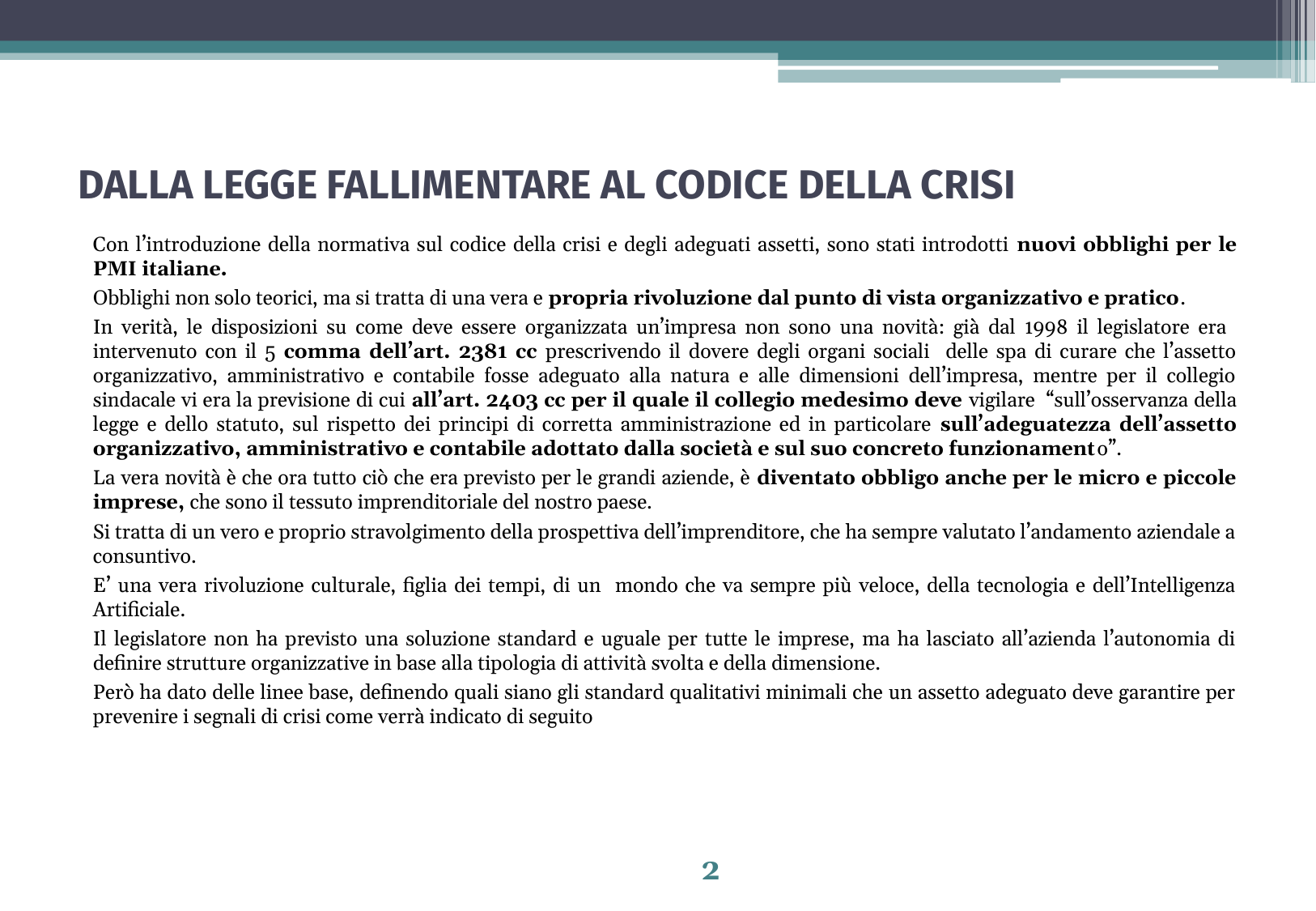

# DALLA LEGGE FALLIMENTARE AL CODICE DELLA CRISI
Con l’introduzione della normativa sul codice della crisi e degli adeguati assetti, sono stati introdotti nuovi obblighi per le PMI italiane.
Obblighi non solo teorici, ma si tratta di una vera e propria rivoluzione dal punto di vista organizzativo e pratico.
In verità, le disposizioni su come deve essere organizzata un’impresa non sono una novità: già dal 1998 il legislatore era  intervenuto con il 5 comma dell’art. 2381 cc prescrivendo il dovere degli organi sociali  delle spa di curare che l’assetto organizzativo, amministrativo e contabile fosse adeguato alla natura e alle dimensioni dell’impresa, mentre per il collegio sindacale vi era la previsione di cui all’art. 2403 cc per il quale il collegio medesimo deve vigilare  “sull’osservanza della legge e dello statuto, sul rispetto dei principi di corretta amministrazione ed in particolare sull’adeguatezza dell’assetto organizzativo, amministrativo e contabile adottato dalla società e sul suo concreto funzionamento”.
La vera novità è che ora tutto ciò che era previsto per le grandi aziende, è diventato obbligo anche per le micro e piccole imprese, che sono il tessuto imprenditoriale del nostro paese.
Si tratta di un vero e proprio stravolgimento della prospettiva dell’imprenditore, che ha sempre valutato l’andamento aziendale a consuntivo.
E’ una vera rivoluzione culturale, figlia dei tempi, di un  mondo che va sempre più veloce, della tecnologia e dell’Intelligenza Artificiale.
Il legislatore non ha previsto una soluzione standard e uguale per tutte le imprese, ma ha lasciato all’azienda l’autonomia di definire strutture organizzative in base alla tipologia di attività svolta e della dimensione.
Però ha dato delle linee base, definendo quali siano gli standard qualitativi minimali che un assetto adeguato deve garantire per prevenire i segnali di crisi come verrà indicato di seguito

2